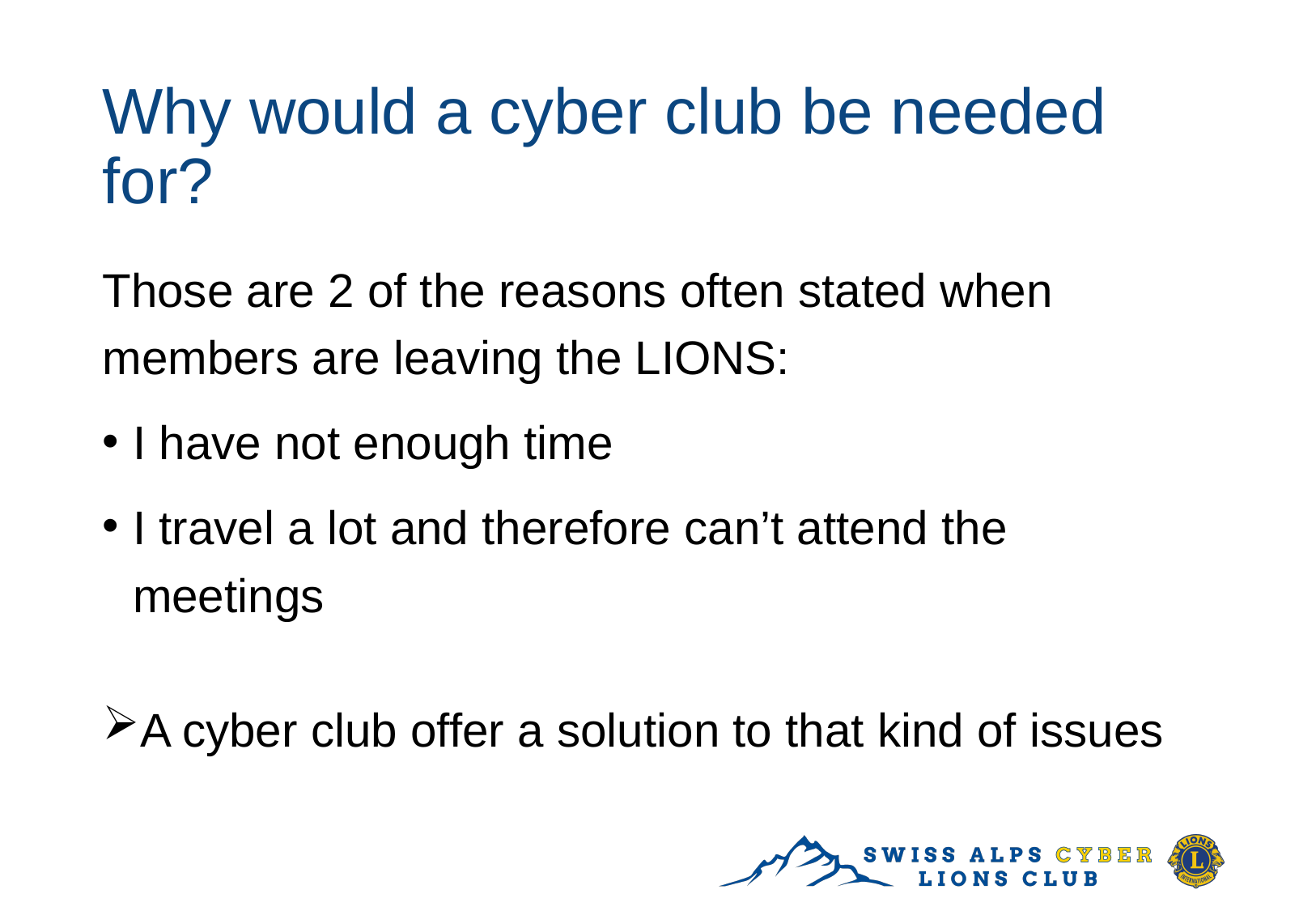

# Why would a cyber club be needed for?
Those are 2 of the reasons often stated when members are leaving the LIONS:
I have not enough time
I travel a lot and therefore can’t attend the meetings

A cyber club offer a solution to that kind of issues